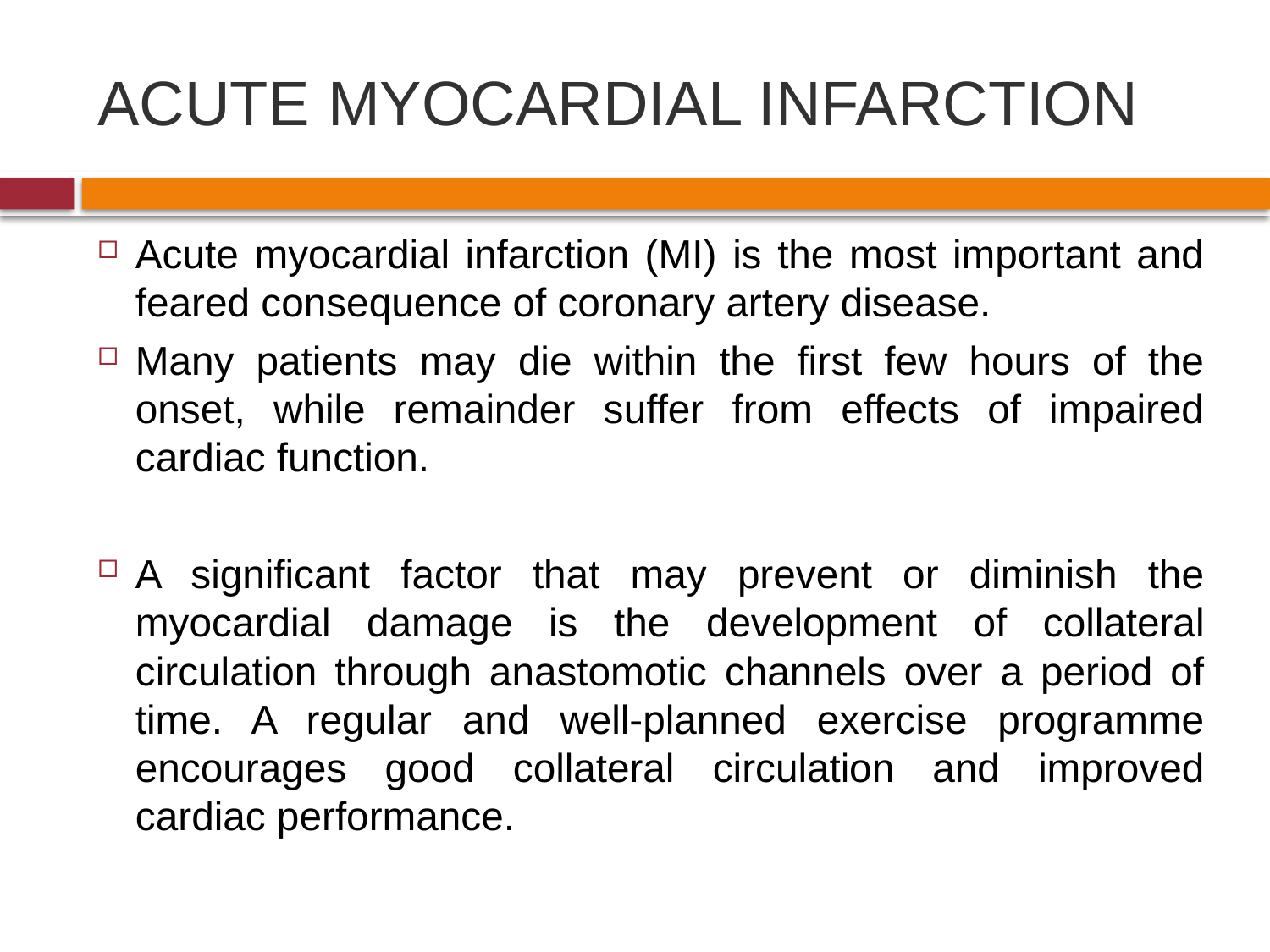

# ACUTE MYOCARDIAL INFARCTION
Acute myocardial infarction (MI) is the most important and feared consequence of coronary artery disease.
Many patients may die within the first few hours of the onset, while remainder suffer from effects of impaired cardiac function.

A significant factor that may prevent or diminish the myocardial damage is the development of collateral circulation through anastomotic channels over a period of time. A regular and well-planned exercise programme encourages good collateral circulation and improved cardiac performance.